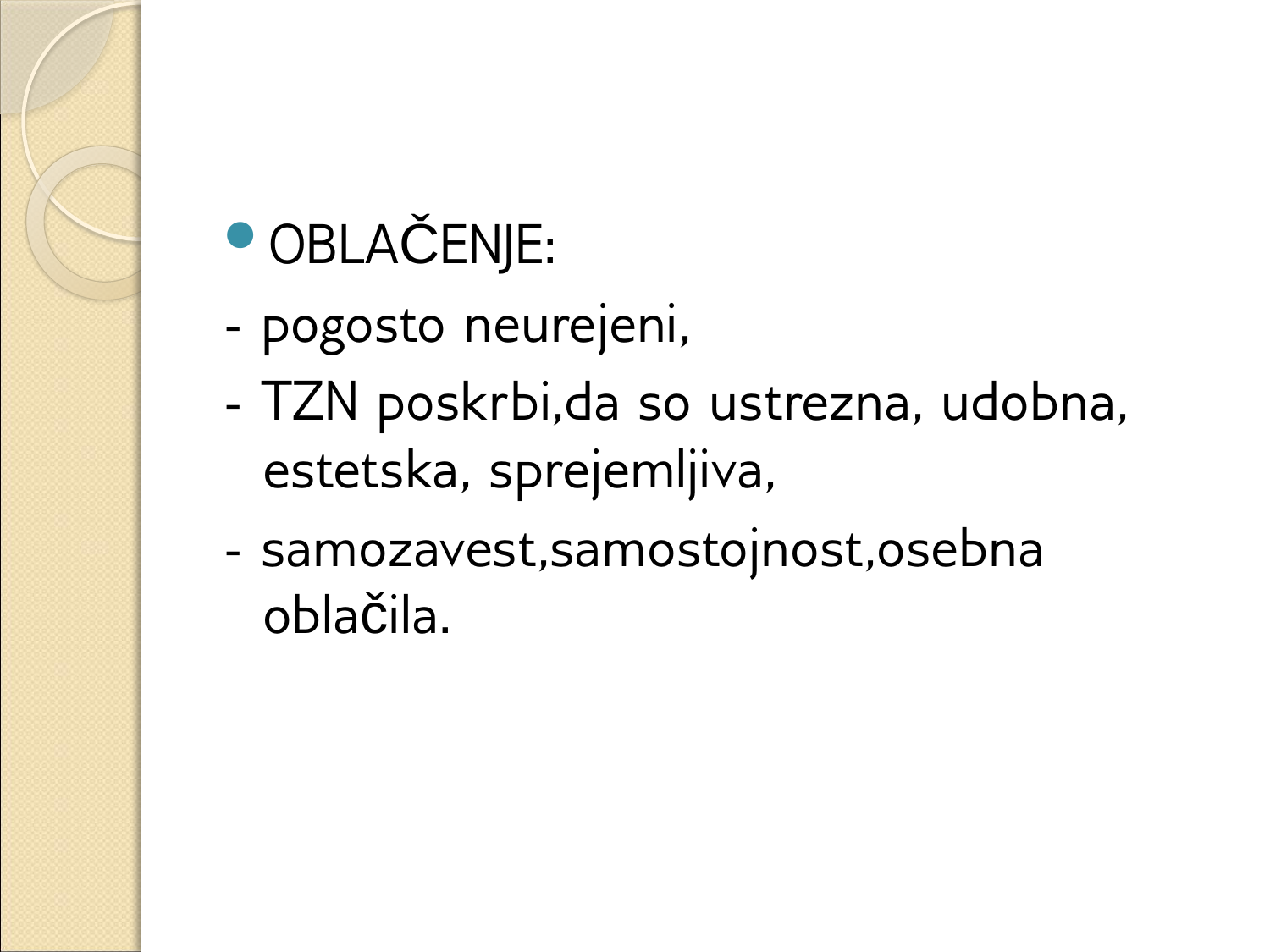

#
OBLAČENJE:
- pogosto neurejeni,
- TZN poskrbi,da so ustrezna, udobna, estetska, sprejemljiva,
- samozavest,samostojnost,osebna oblačila.